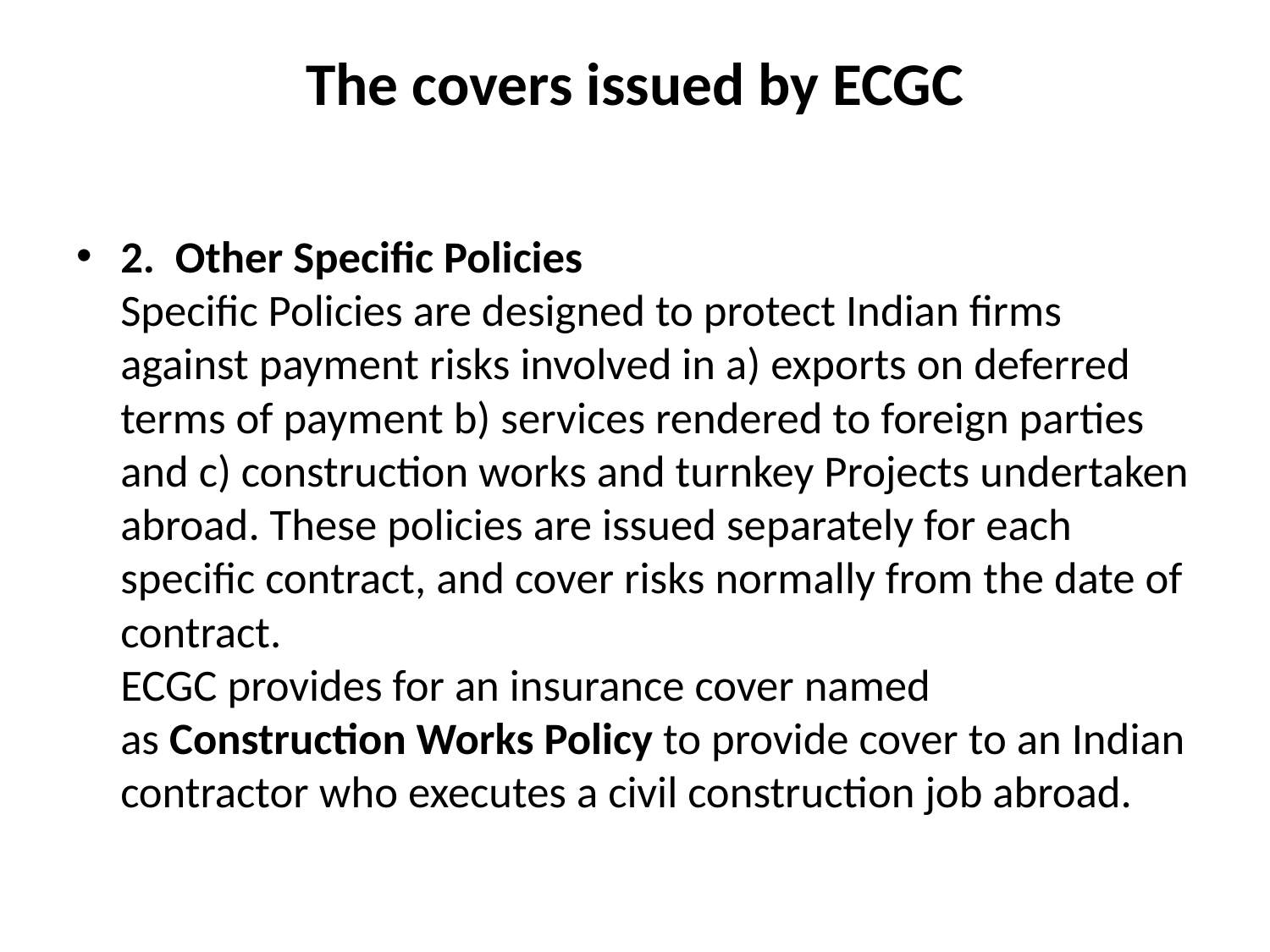

# The covers issued by ECGC
2.  Other Specific Policies 
Specific Policies are designed to protect Indian firms against payment risks involved in a) exports on deferred terms of payment b) services rendered to foreign parties and c) construction works and turnkey Projects undertaken abroad. These policies are issued separately for each specific contract, and cover risks normally from the date of contract.
ECGC provides for an insurance cover named as Construction Works Policy to provide cover to an Indian contractor who executes a civil construction job abroad.